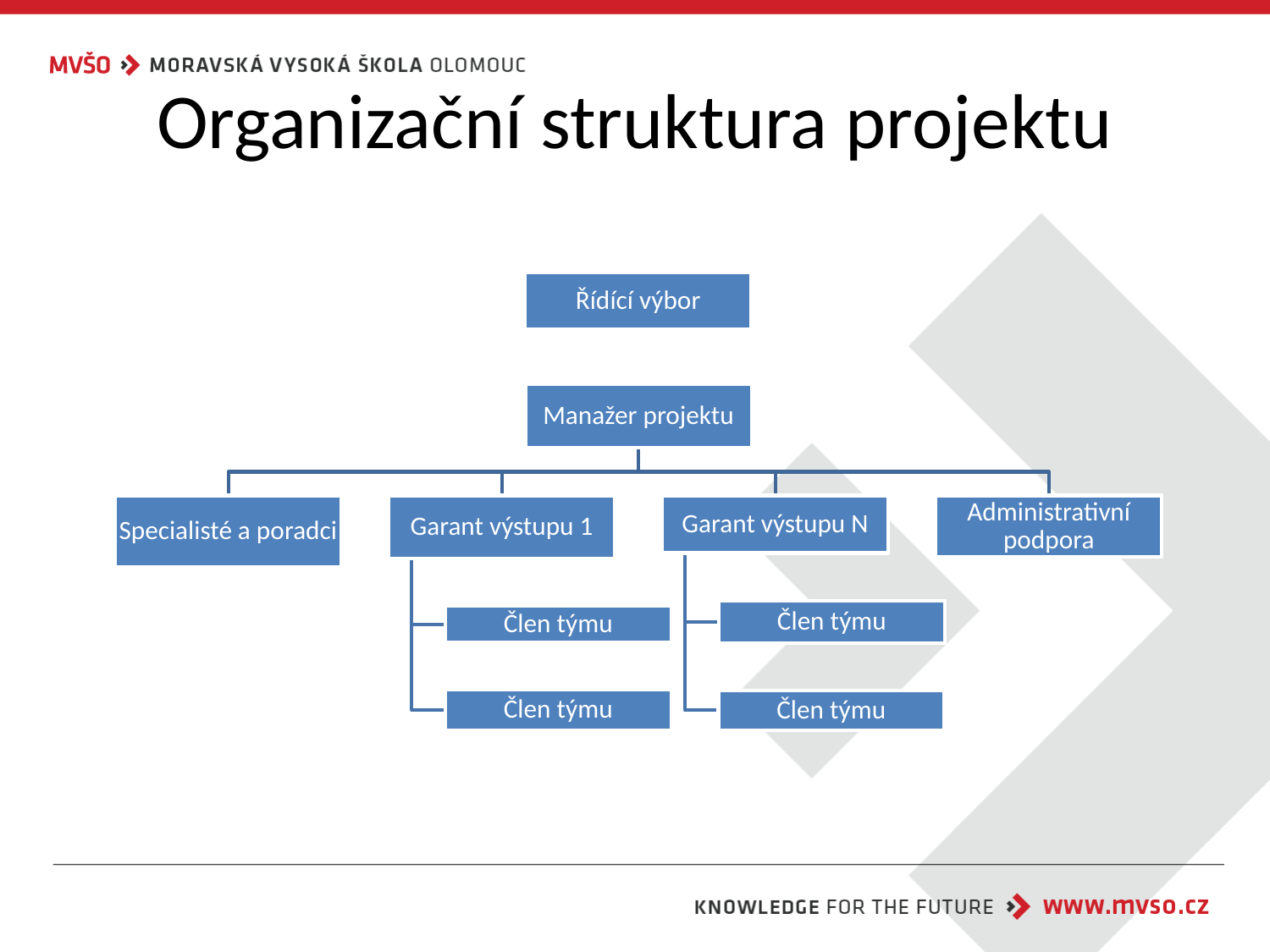

# Organizační struktura projektu
Řídící výbor
Manažer projektu
Specialisté a poradci
Garant výstupu 1
Člen týmu
Člen týmu
Garant výstupu N
Člen týmu
Člen týmu
Administrativní podpora